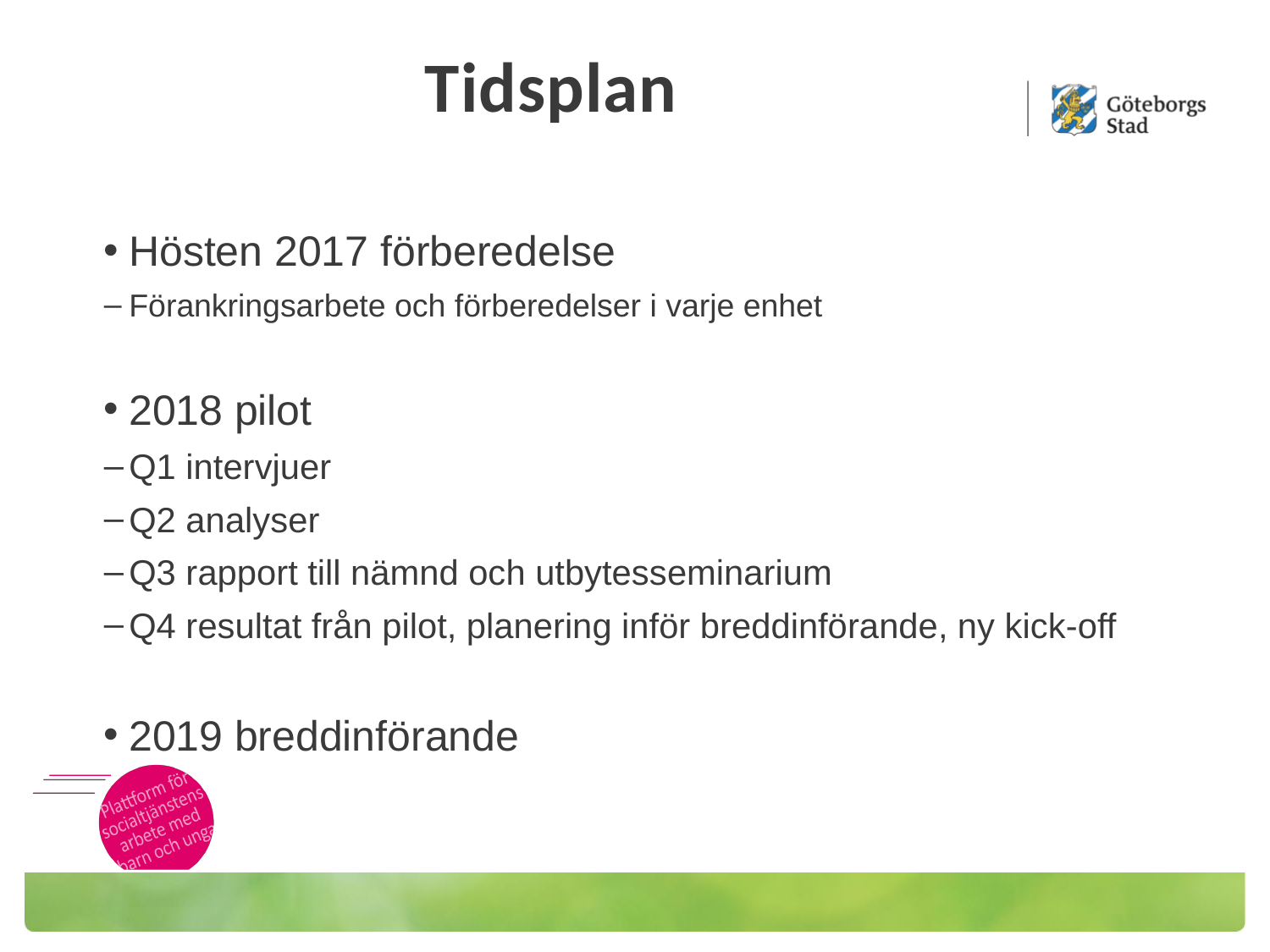

# Tidsplan
Hösten 2017 förberedelse
Förankringsarbete och förberedelser i varje enhet

2018 pilot
Q1 intervjuer
Q2 analyser
Q3 rapport till nämnd och utbytesseminarium
Q4 resultat från pilot, planering inför breddinförande, ny kick-off

2019 breddinförande